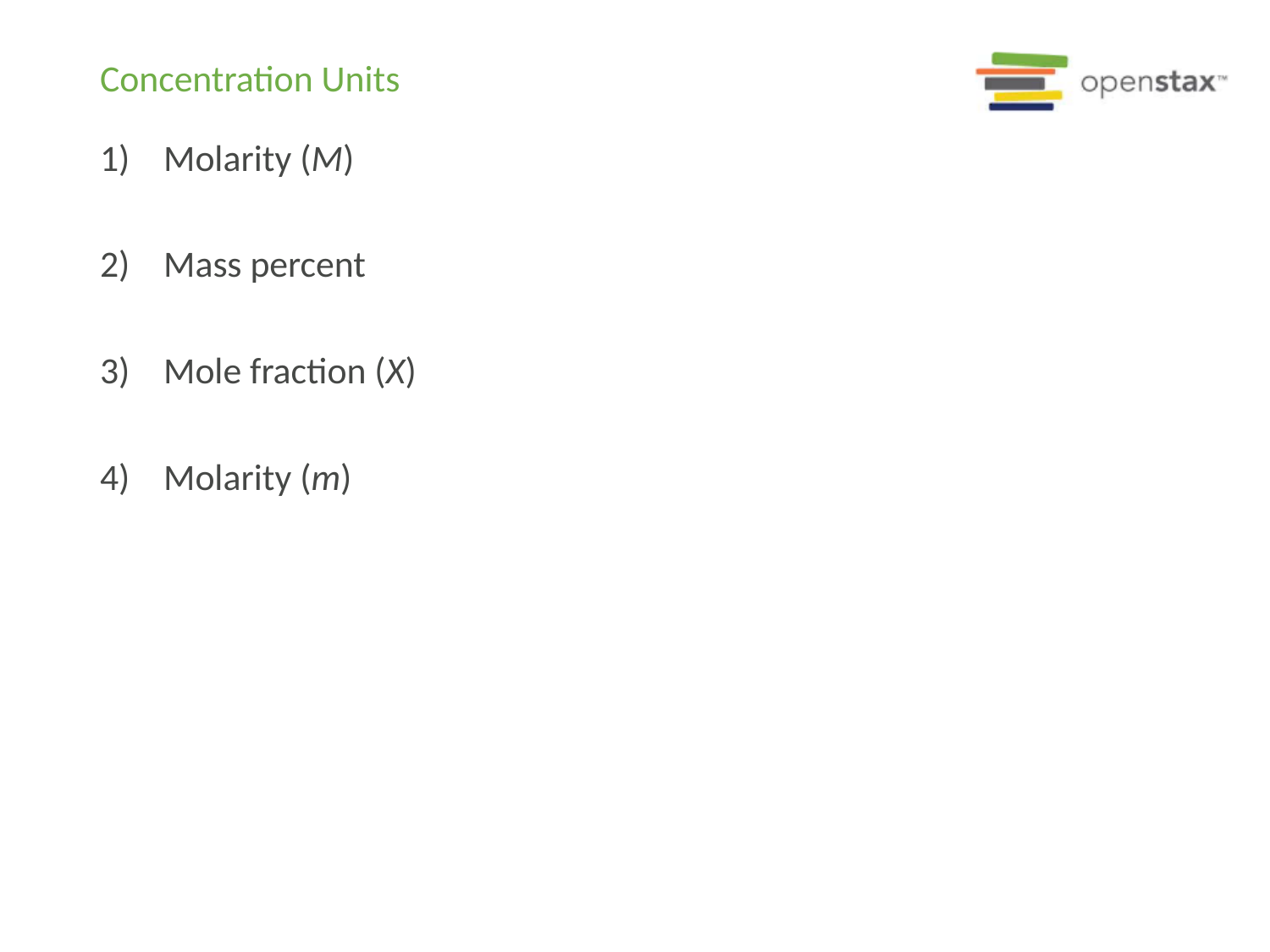

# Concentration Units
Molarity (M)

Mass percent

Mole fraction (X)

Molarity (m)